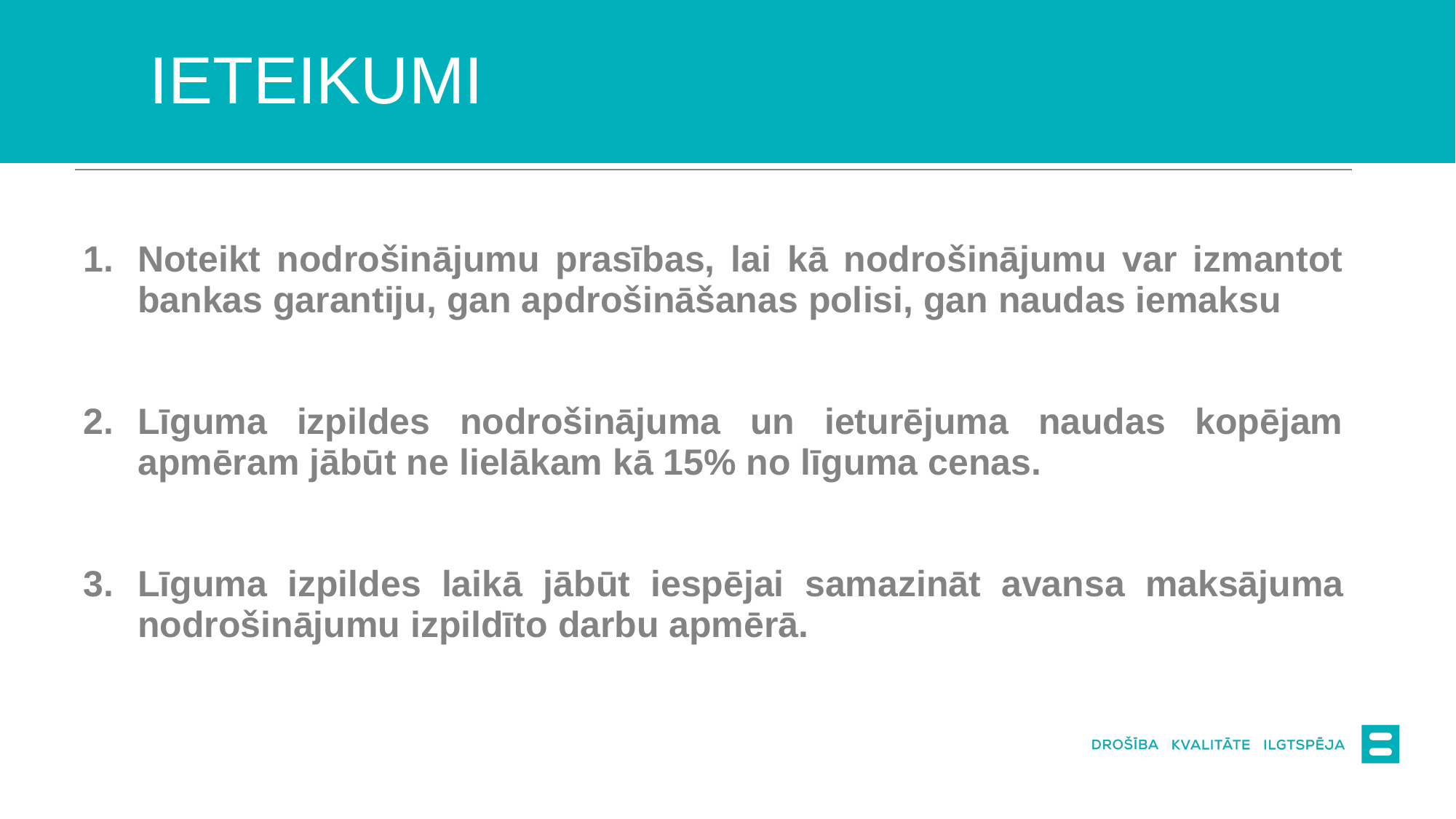

# IETEIKUMI
| Noteikt nodrošinājumu prasības, lai kā nodrošinājumu var izmantot bankas garantiju, gan apdrošināšanas polisi, gan naudas iemaksu Līguma izpildes nodrošinājuma un ieturējuma naudas kopējam apmēram jābūt ne lielākam kā 15% no līguma cenas. Līguma izpildes laikā jābūt iespējai samazināt avansa maksājuma nodrošinājumu izpildīto darbu apmērā. |
| --- |